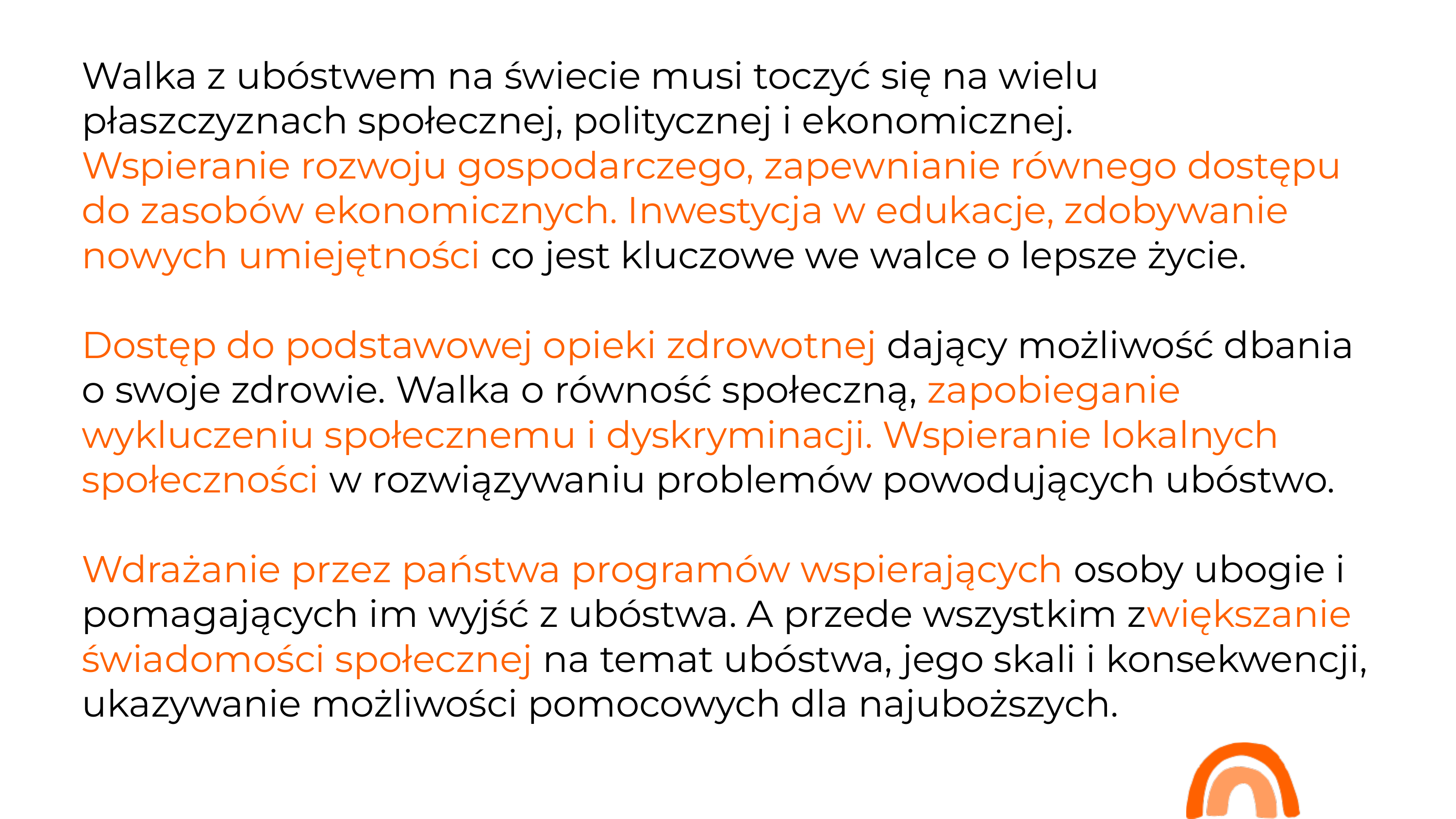

Walka z ubóstwem na świecie musi toczyć się na wielu płaszczyznach społecznej, politycznej i ekonomicznej.
Wspieranie rozwoju gospodarczego, zapewnianie równego dostępu do zasobów ekonomicznych. Inwestycja w edukacje, zdobywanie nowych umiejętności co jest kluczowe we walce o lepsze życie.

Dostęp do podstawowej opieki zdrowotnej dający możliwość dbania o swoje zdrowie. Walka o równość społeczną, zapobieganie wykluczeniu społecznemu i dyskryminacji. Wspieranie lokalnych społeczności w rozwiązywaniu problemów powodujących ubóstwo.

Wdrażanie przez państwa programów wspierających osoby ubogie i pomagających im wyjść z ubóstwa. A przede wszystkim zwiększanie świadomości społecznej na temat ubóstwa, jego skali i konsekwencji, ukazywanie możliwości pomocowych dla najuboższych.